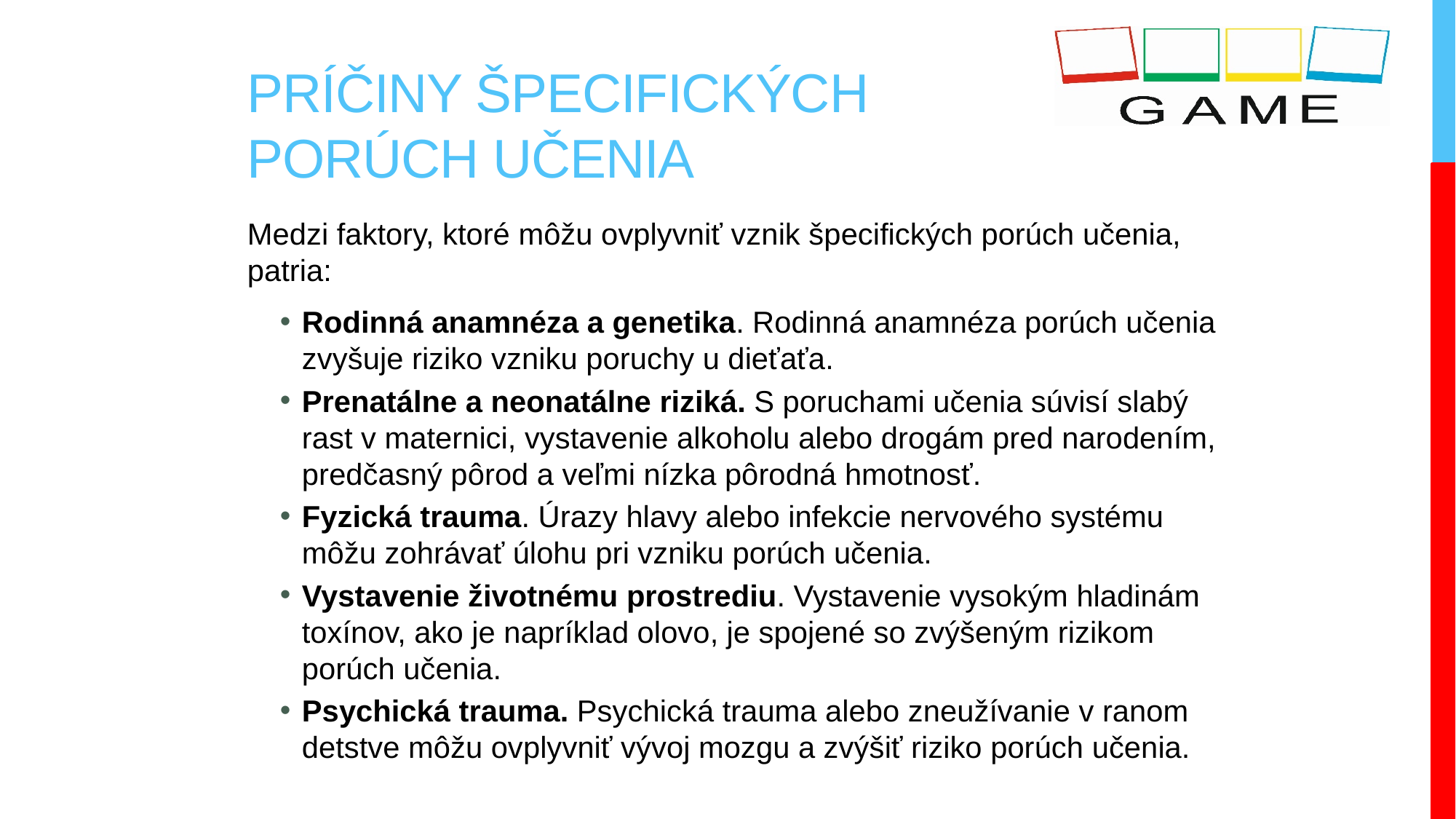

# Príčiny špecifických porúch učenia
Medzi faktory, ktoré môžu ovplyvniť vznik špecifických porúch učenia, patria:
Rodinná anamnéza a genetika. Rodinná anamnéza porúch učenia zvyšuje riziko vzniku poruchy u dieťaťa.
Prenatálne a neonatálne riziká. S poruchami učenia súvisí slabý rast v maternici, vystavenie alkoholu alebo drogám pred narodením, predčasný pôrod a veľmi nízka pôrodná hmotnosť.
Fyzická trauma. Úrazy hlavy alebo infekcie nervového systému môžu zohrávať úlohu pri vzniku porúch učenia.
Vystavenie životnému prostrediu. Vystavenie vysokým hladinám toxínov, ako je napríklad olovo, je spojené so zvýšeným rizikom porúch učenia.
Psychická trauma. Psychická trauma alebo zneužívanie v ranom detstve môžu ovplyvniť vývoj mozgu a zvýšiť riziko porúch učenia.